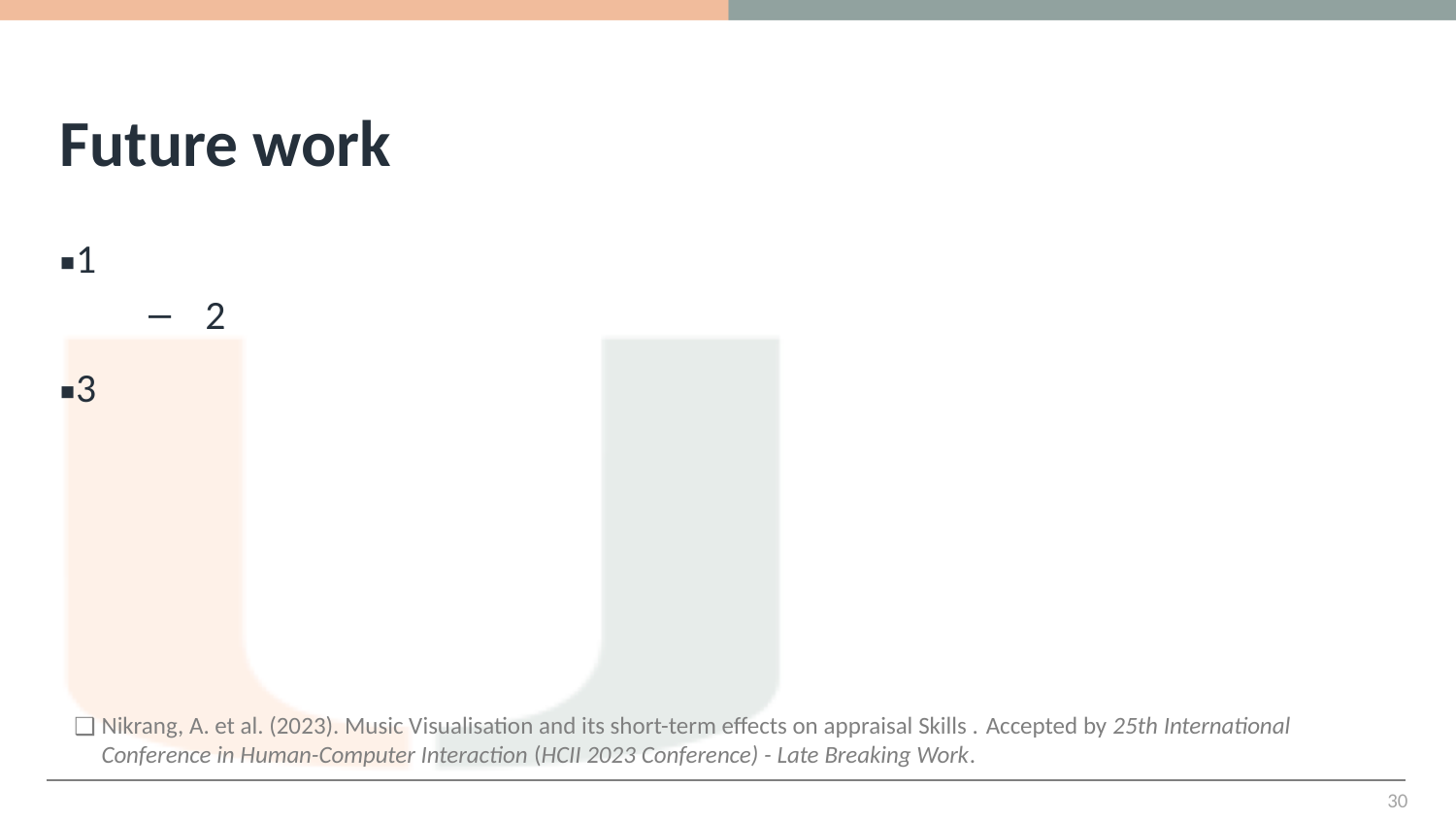

# Future work
1
2

3
Nikrang, A. et al. (2023). Music Visualisation and its short-term effects on appraisal Skills . Accepted by 25th International Conference in Human-Computer Interaction (HCII 2023 Conference) - Late Breaking Work.